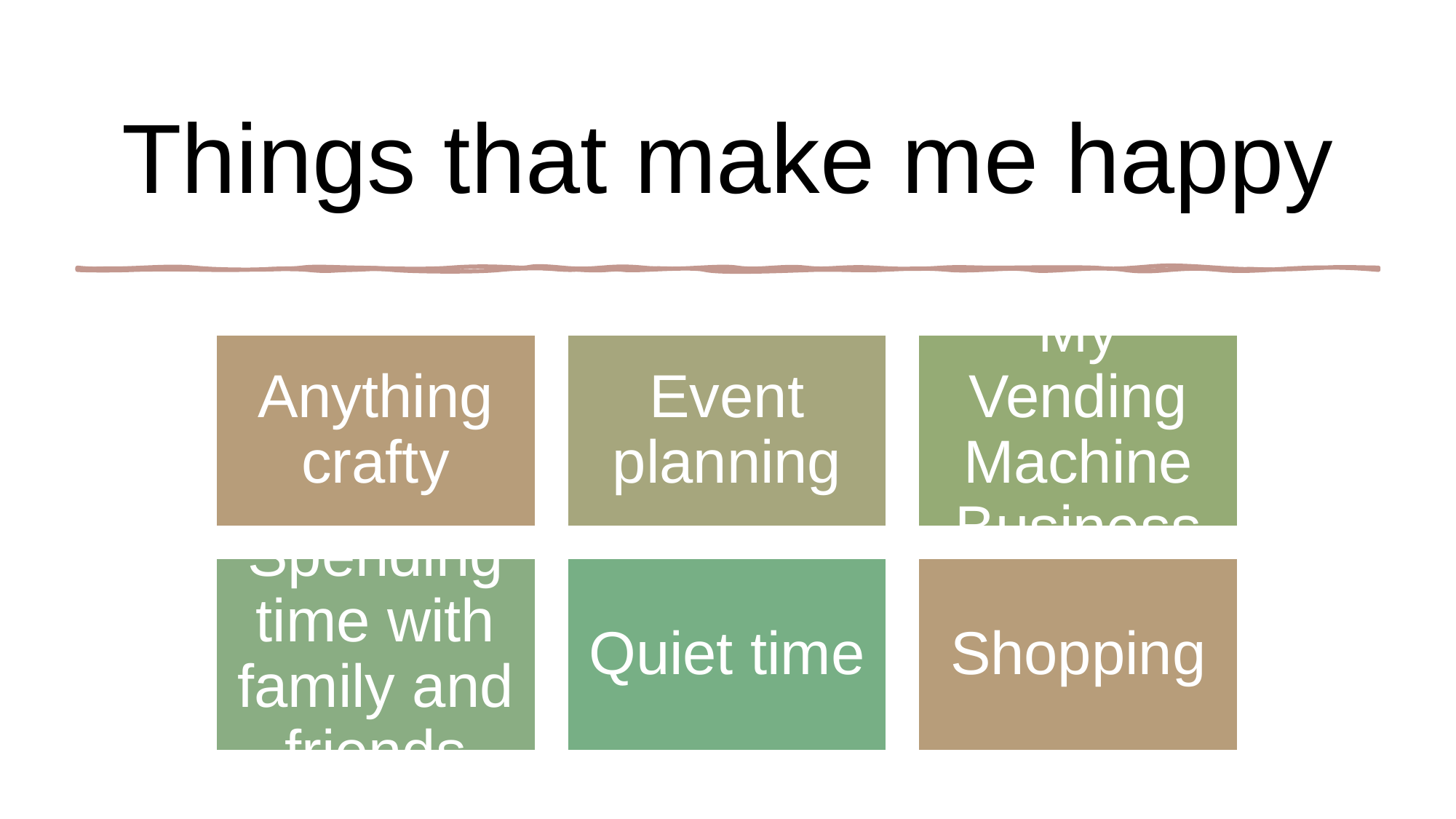

# Things that make me happy

Anything crafty
Event planning
My Vending Machine Business
Spending time with family and friends
Quiet time
Shopping